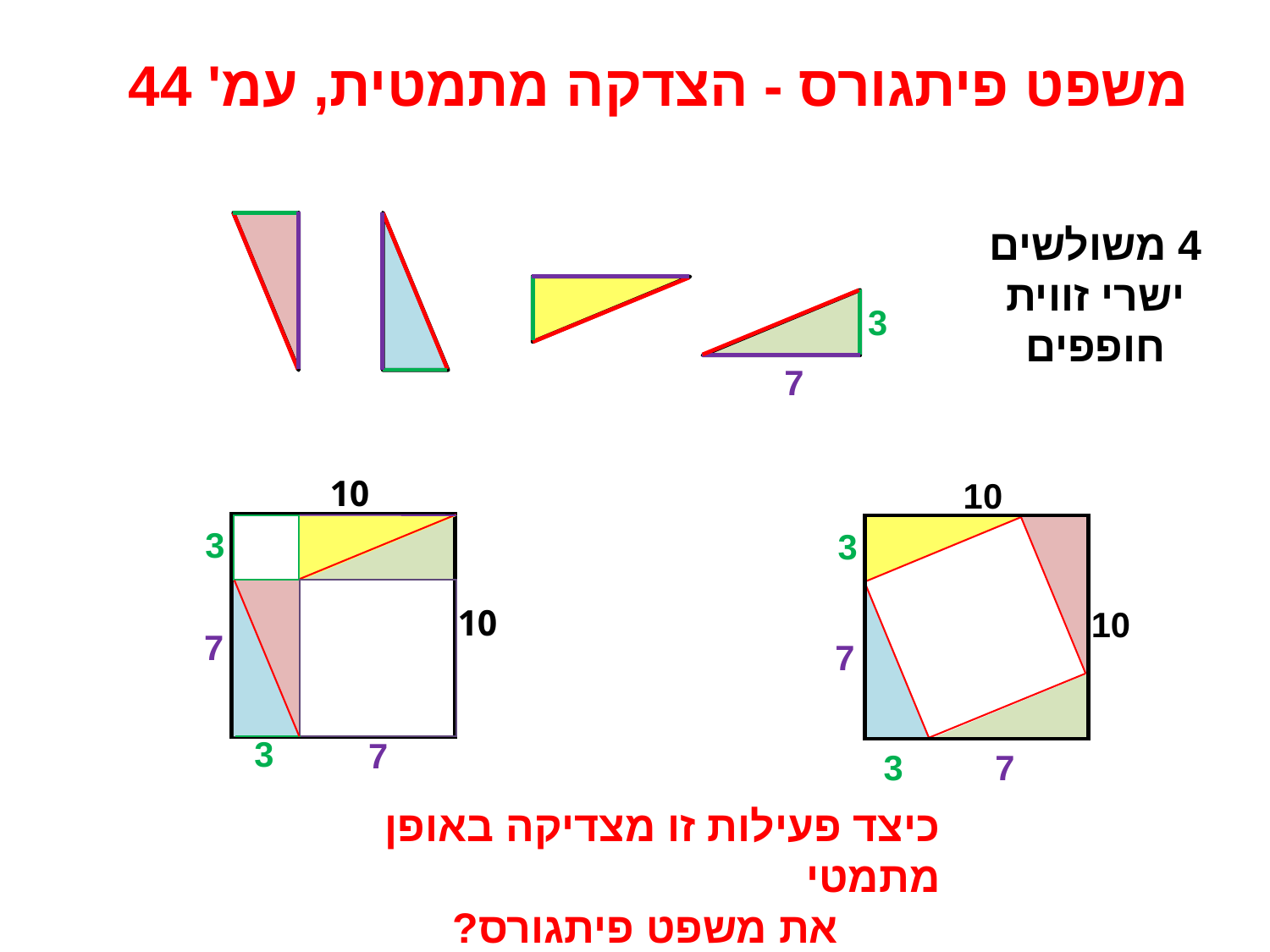

# משפט פיתגורס - הצדקה מתמטית, עמ' 44

3
7
4 משולשים ישרי זווית חופפים
10

10
10

3

3

10
7

7
3
7
3
7
כיצד פעילות זו מצדיקה באופן מתמטי
את משפט פיתגורס?